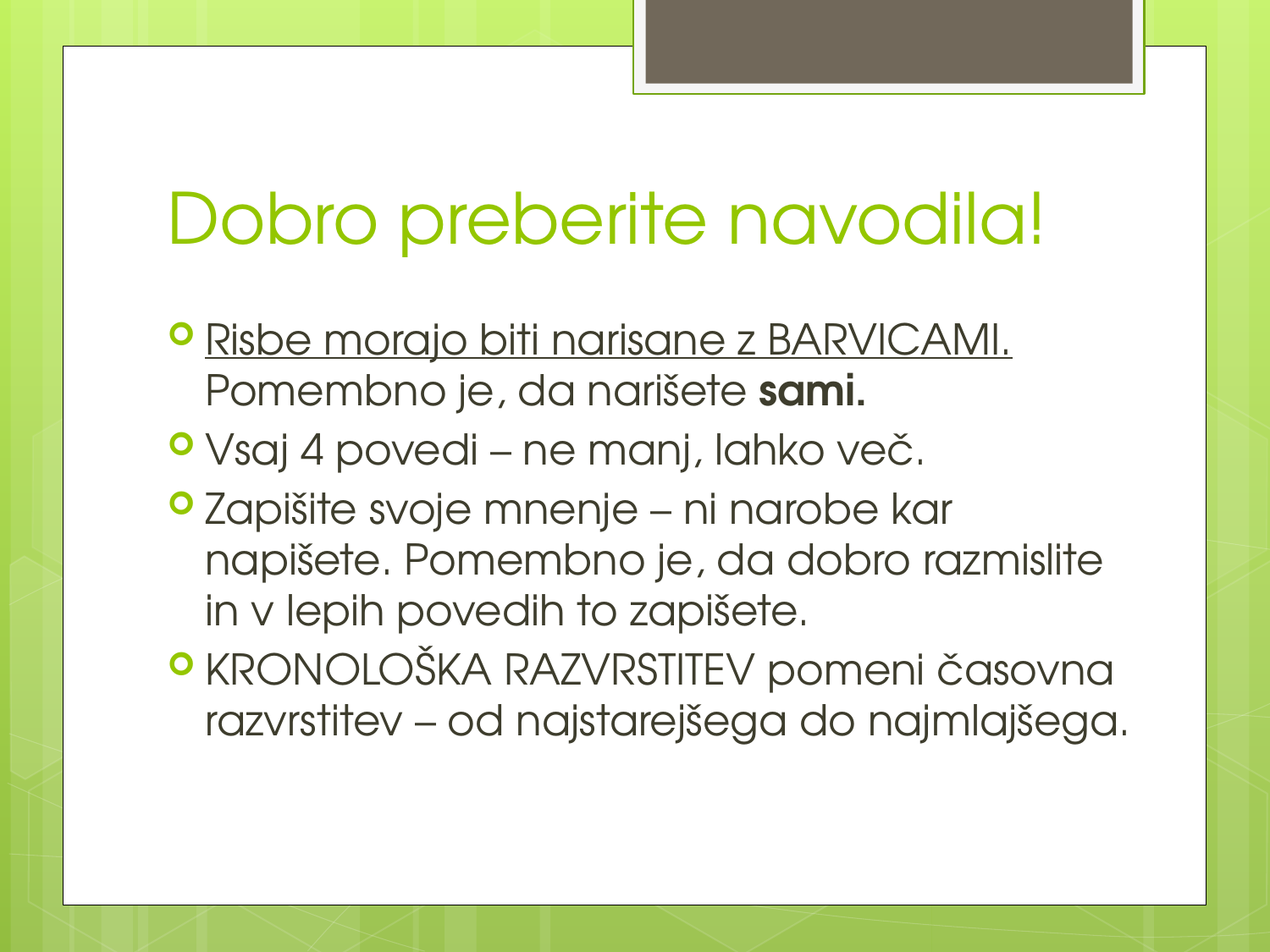

# Dobro preberite navodila!
Risbe morajo biti narisane z BARVICAMI. Pomembno je, da narišete sami.
Vsaj 4 povedi – ne manj, lahko več.
Zapišite svoje mnenje – ni narobe kar napišete. Pomembno je, da dobro razmislite in v lepih povedih to zapišete.
KRONOLOŠKA RAZVRSTITEV pomeni časovna razvrstitev – od najstarejšega do najmlajšega.